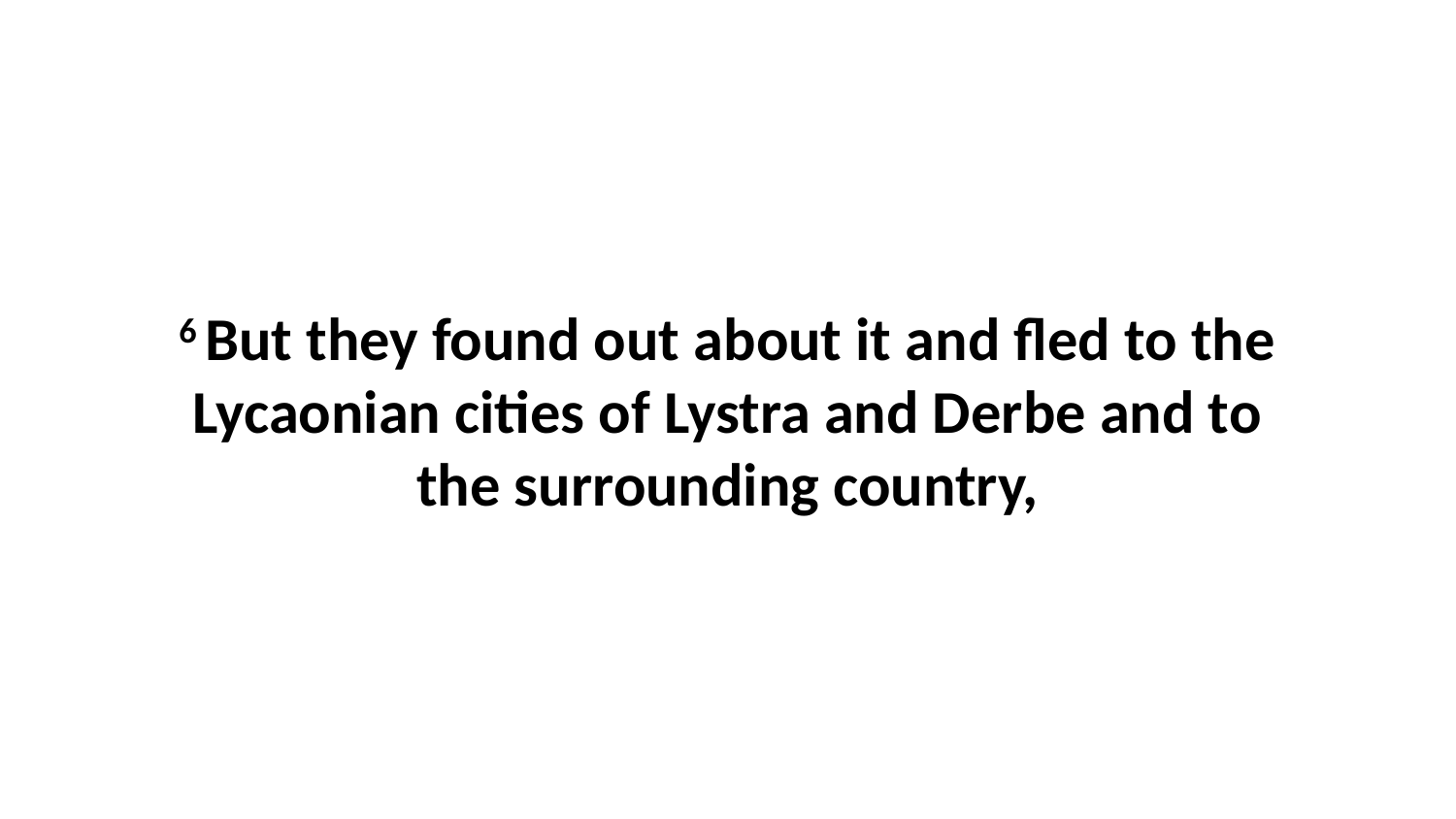

6 But they found out about it and fled to the Lycaonian cities of Lystra and Derbe and to the surrounding country,